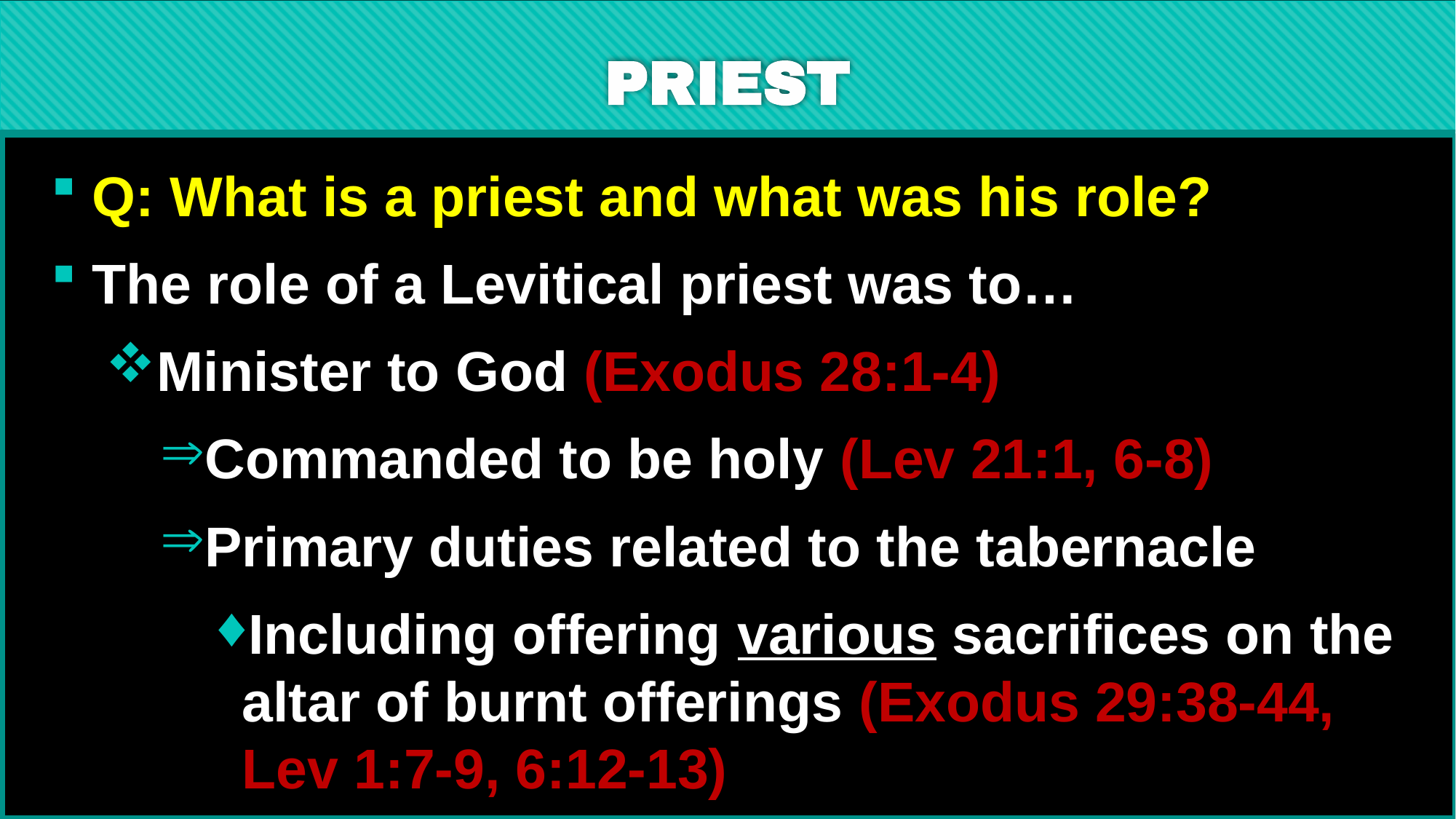

# PRIEST
Q: What is a priest and what was his role?
The role of a Levitical priest was to…
Minister to God (Exodus 28:1-4)
Commanded to be holy (Lev 21:1, 6-8)
Primary duties related to the tabernacle
Including offering various sacrifices on the altar of burnt offerings (Exodus 29:38-44, Lev 1:7-9, 6:12-13)